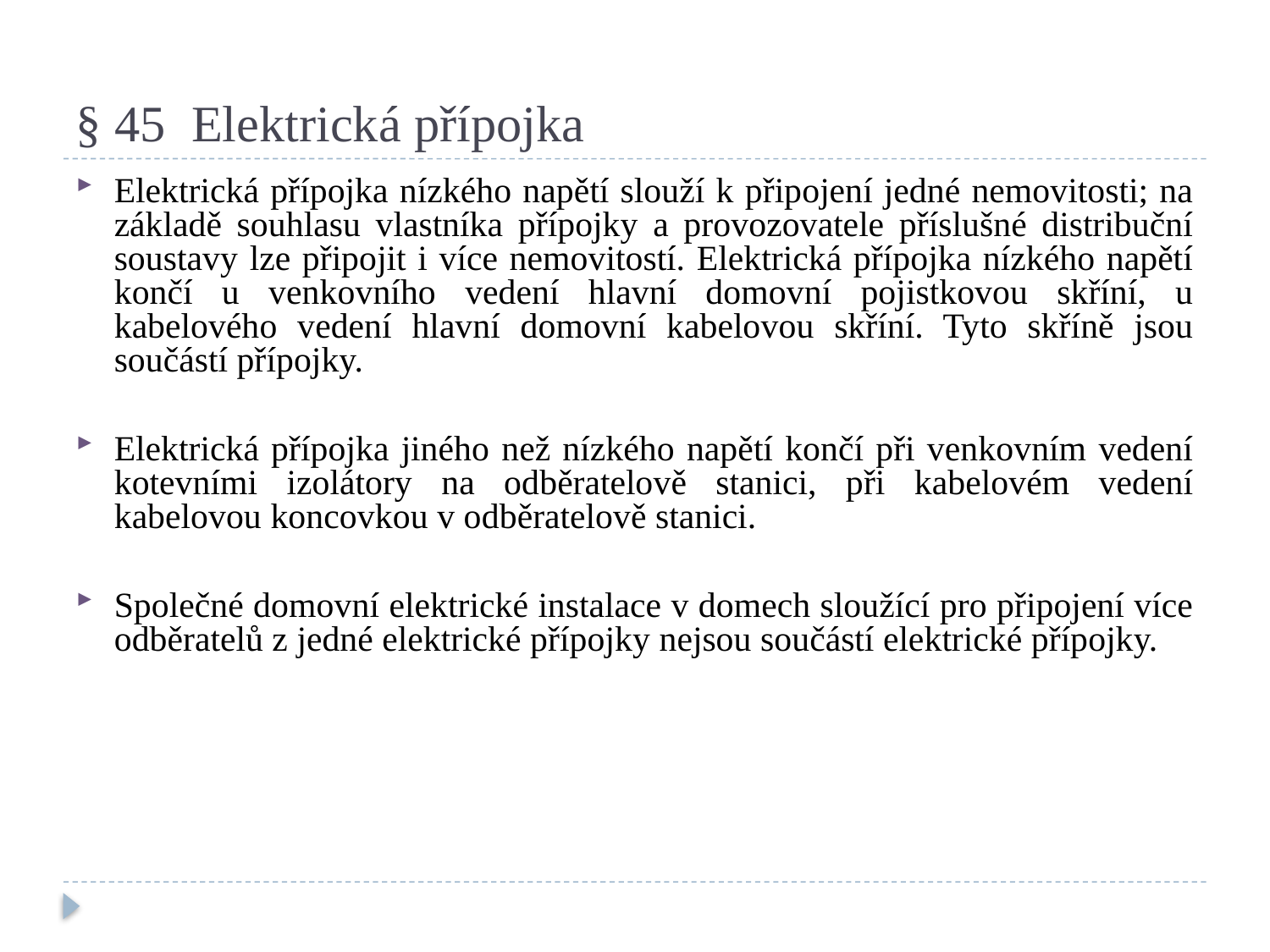

# § 45  Elektrická přípojka
Elektrická přípojka nízkého napětí slouží k připojení jedné nemovitosti; na základě souhlasu vlastníka přípojky a provozovatele příslušné distribuční soustavy lze připojit i více nemovitostí. Elektrická přípojka nízkého napětí končí u venkovního vedení hlavní domovní pojistkovou skříní, u kabelového vedení hlavní domovní kabelovou skříní. Tyto skříně jsou součástí přípojky.

Elektrická přípojka jiného než nízkého napětí končí při venkovním vedení kotevními izolátory na odběratelově stanici, při kabelovém vedení kabelovou koncovkou v odběratelově stanici.

Společné domovní elektrické instalace v domech sloužící pro připojení více odběratelů z jedné elektrické přípojky nejsou součástí elektrické přípojky.